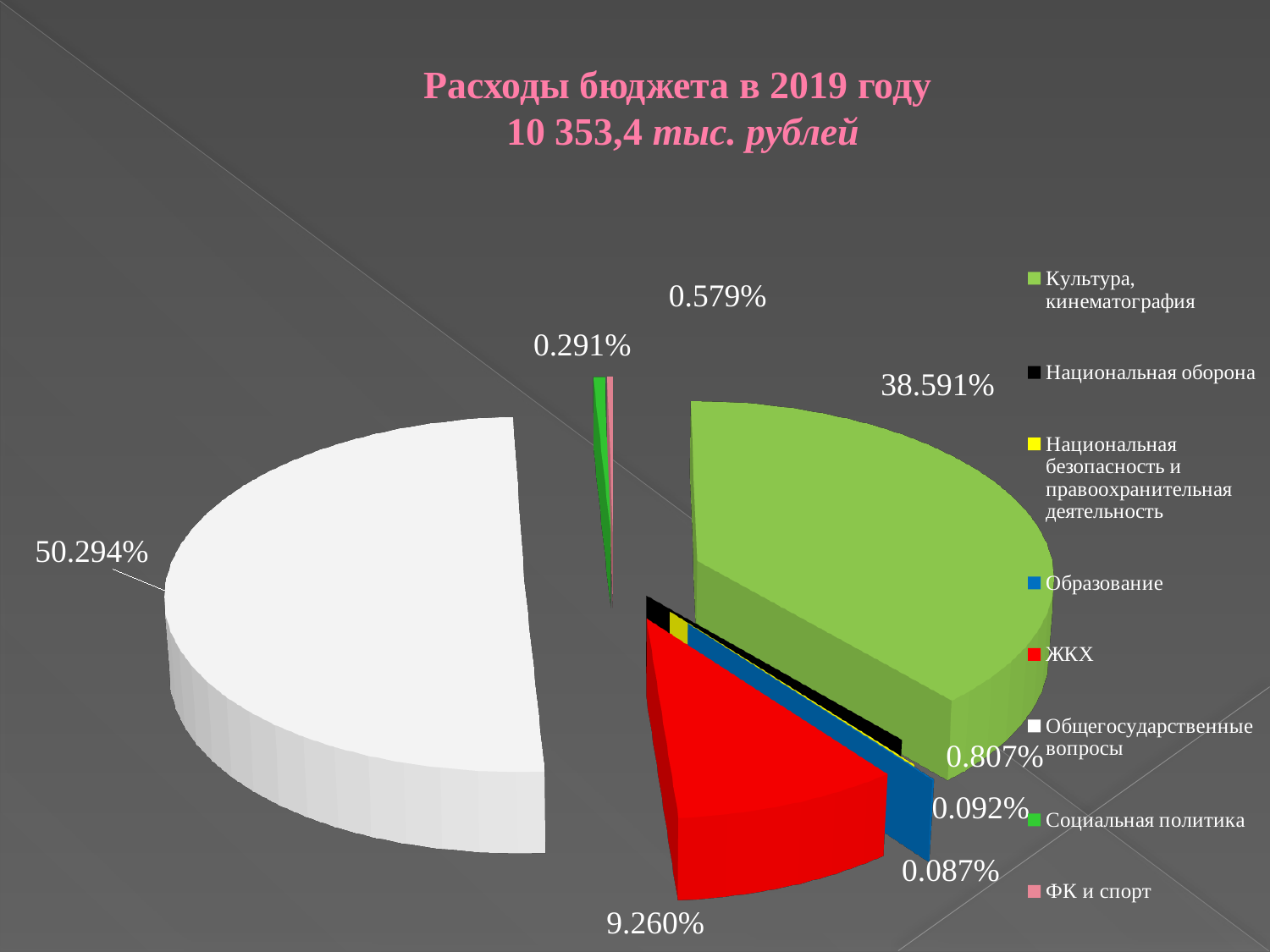

# Расходы бюджета в 2019 году 10 353,4 тыс. рублей

[unsupported chart]